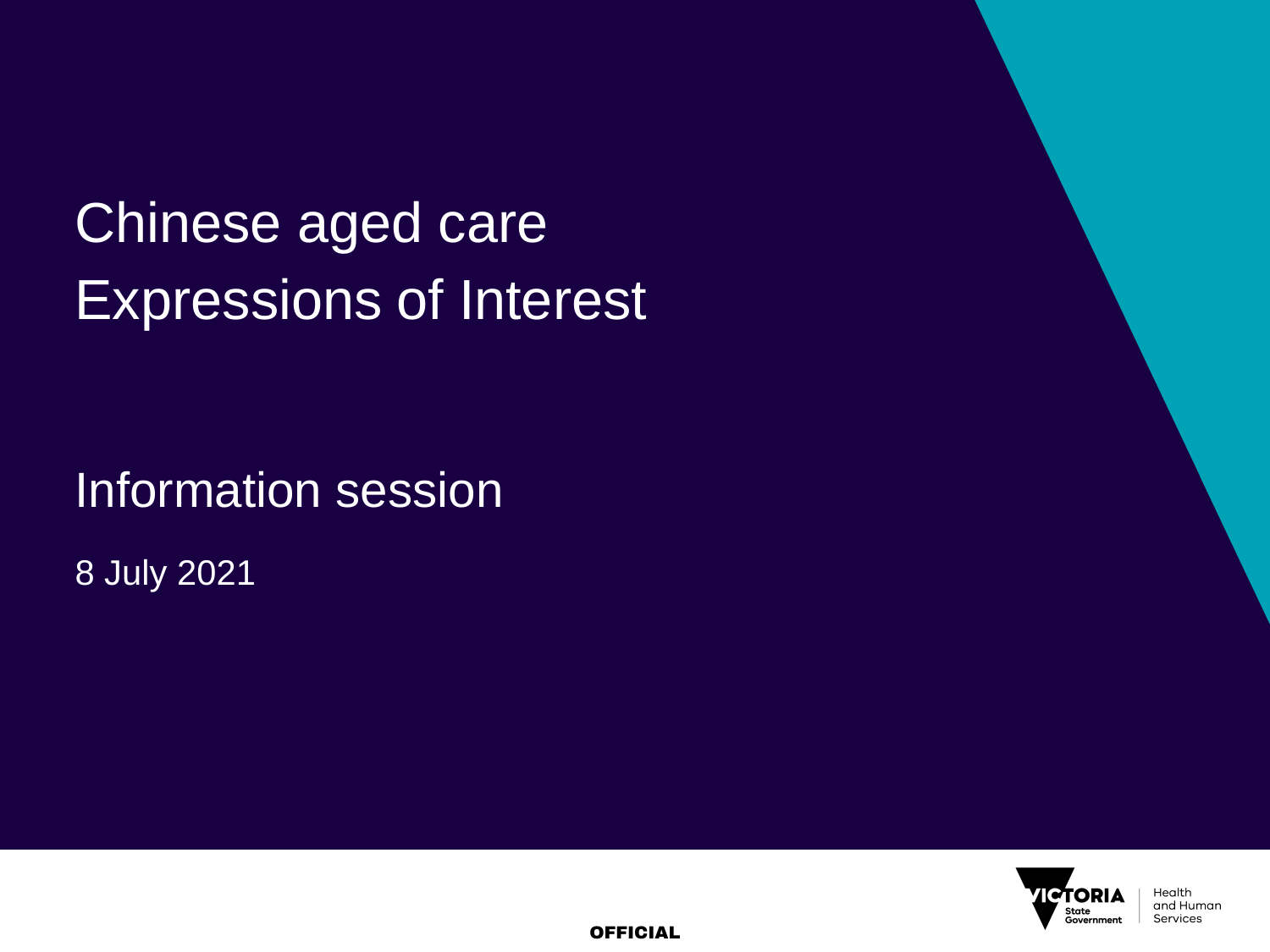

# Chinese aged care
Expressions of Interest

Information session
8 July 2021